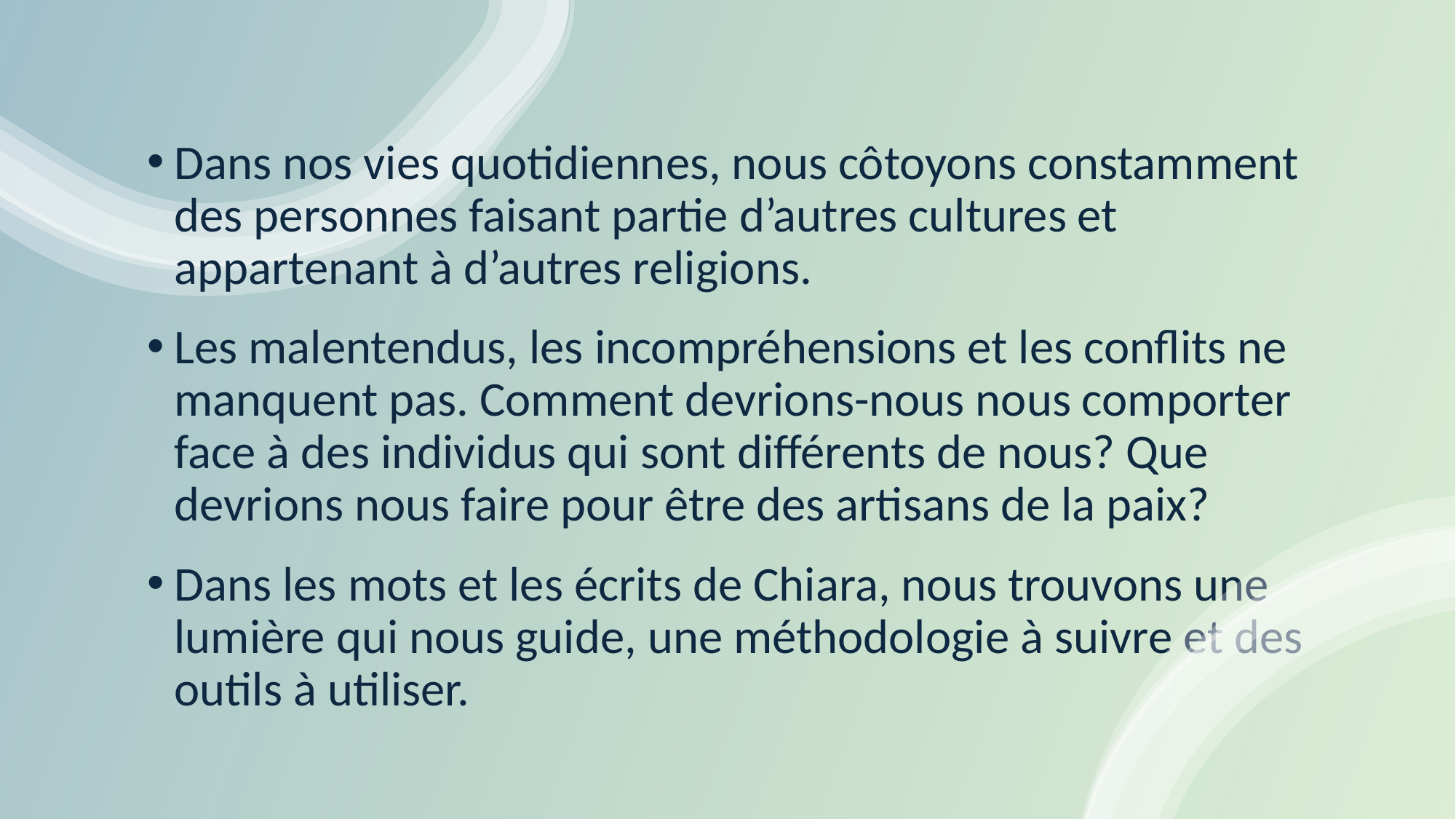

#
Dans nos vies quotidiennes, nous côtoyons constamment des personnes faisant partie d’autres cultures et appartenant à d’autres religions.
Les malentendus, les incompréhensions et les conflits ne manquent pas. Comment devrions-nous nous comporter face à des individus qui sont différents de nous? Que devrions nous faire pour être des artisans de la paix?
Dans les mots et les écrits de Chiara, nous trouvons une lumière qui nous guide, une méthodologie à suivre et des outils à utiliser.